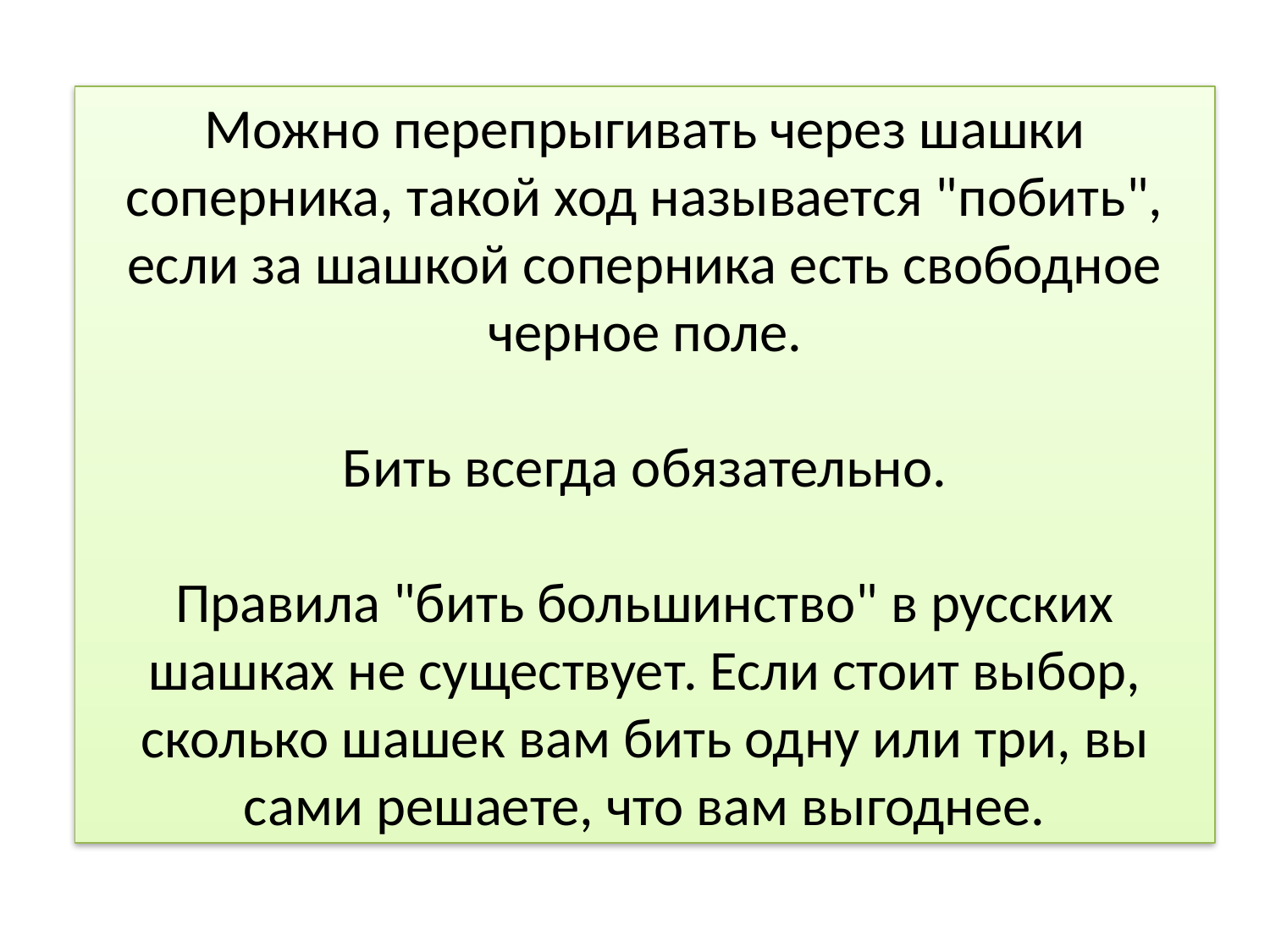

Можно перепрыгивать через шашки соперника, такой ход называется "побить", если за шашкой соперника есть свободное черное поле.

Бить всегда обязательно.

Правила "бить большинство" в русских шашках не существует. Если стоит выбор, сколько шашек вам бить одну или три, вы сами решаете, что вам выгоднее.